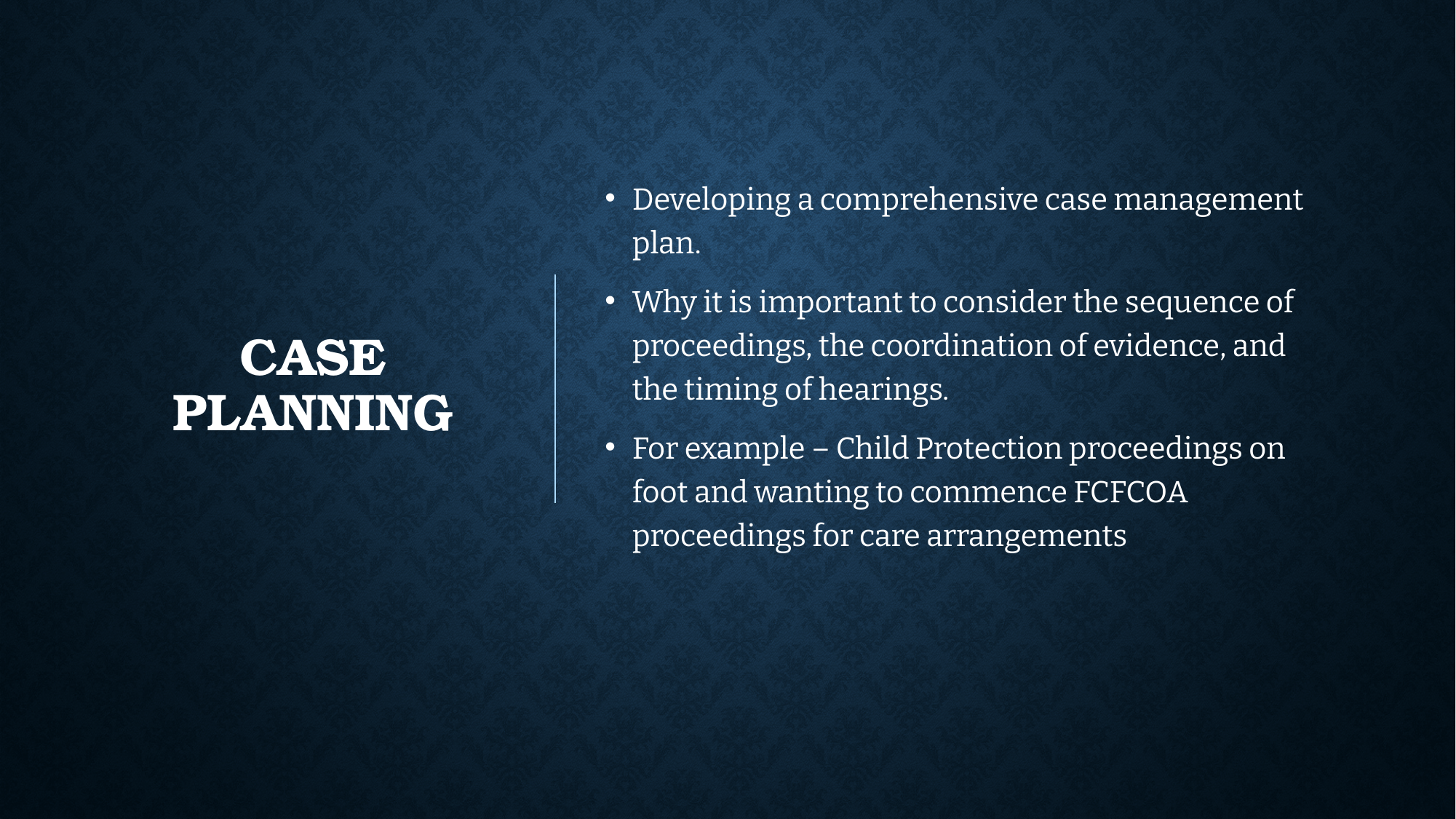

# Case Planning
Developing a comprehensive case management plan.
Why it is important to consider the sequence of proceedings, the coordination of evidence, and the timing of hearings.
For example – Child Protection proceedings on foot and wanting to commence FCFCOA proceedings for care arrangements